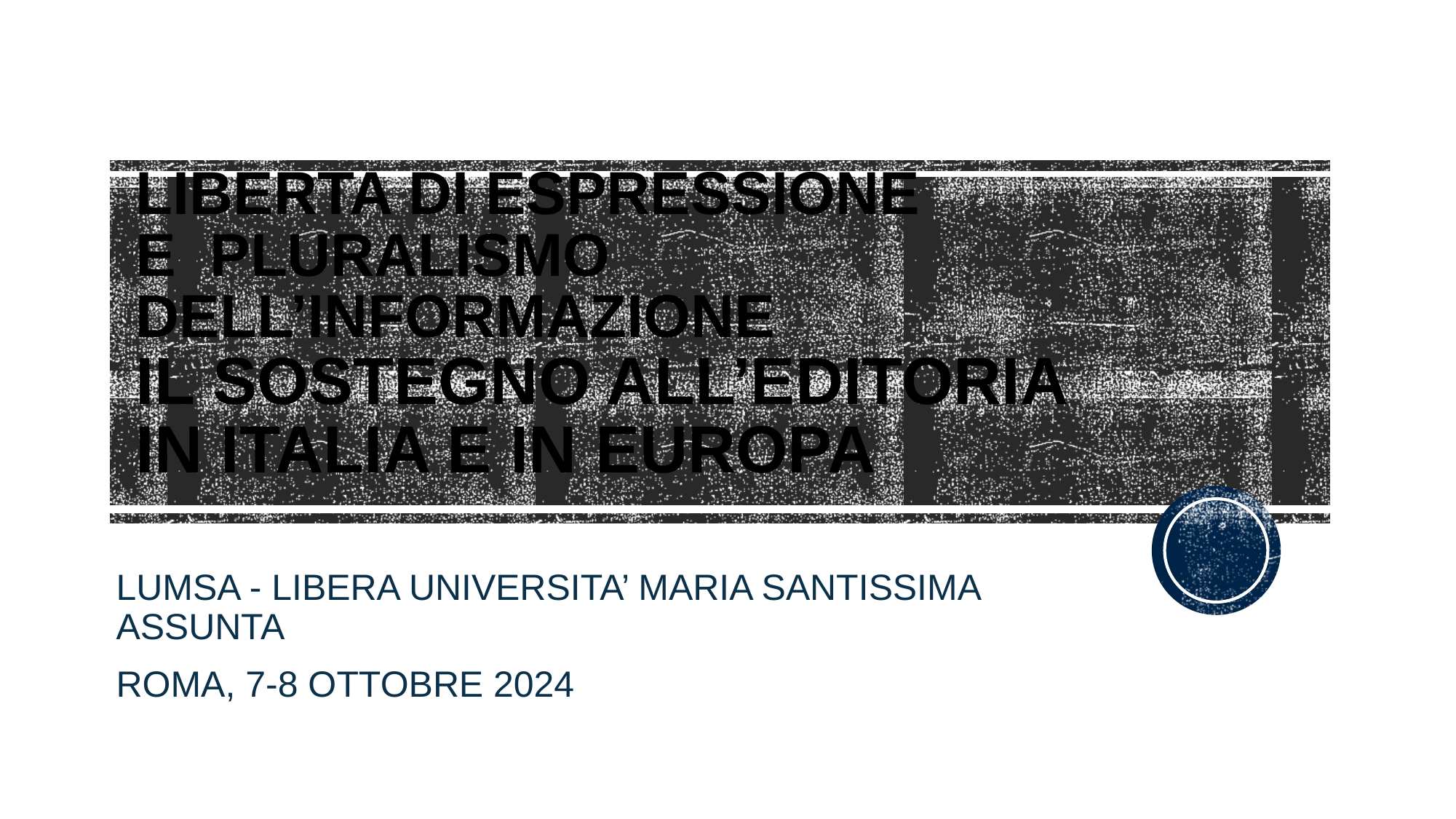

# LIBERTA DI ESPRESSIONE E  PLURALISMO DELL’INFORMAZIONE il sostegno all’editoria in italia e in europa
LUMSA - LIBERA UNIVERSITA’ MARIA SANTISSIMA ASSUNTA
ROMA, 7-8 OTTOBRE 2024